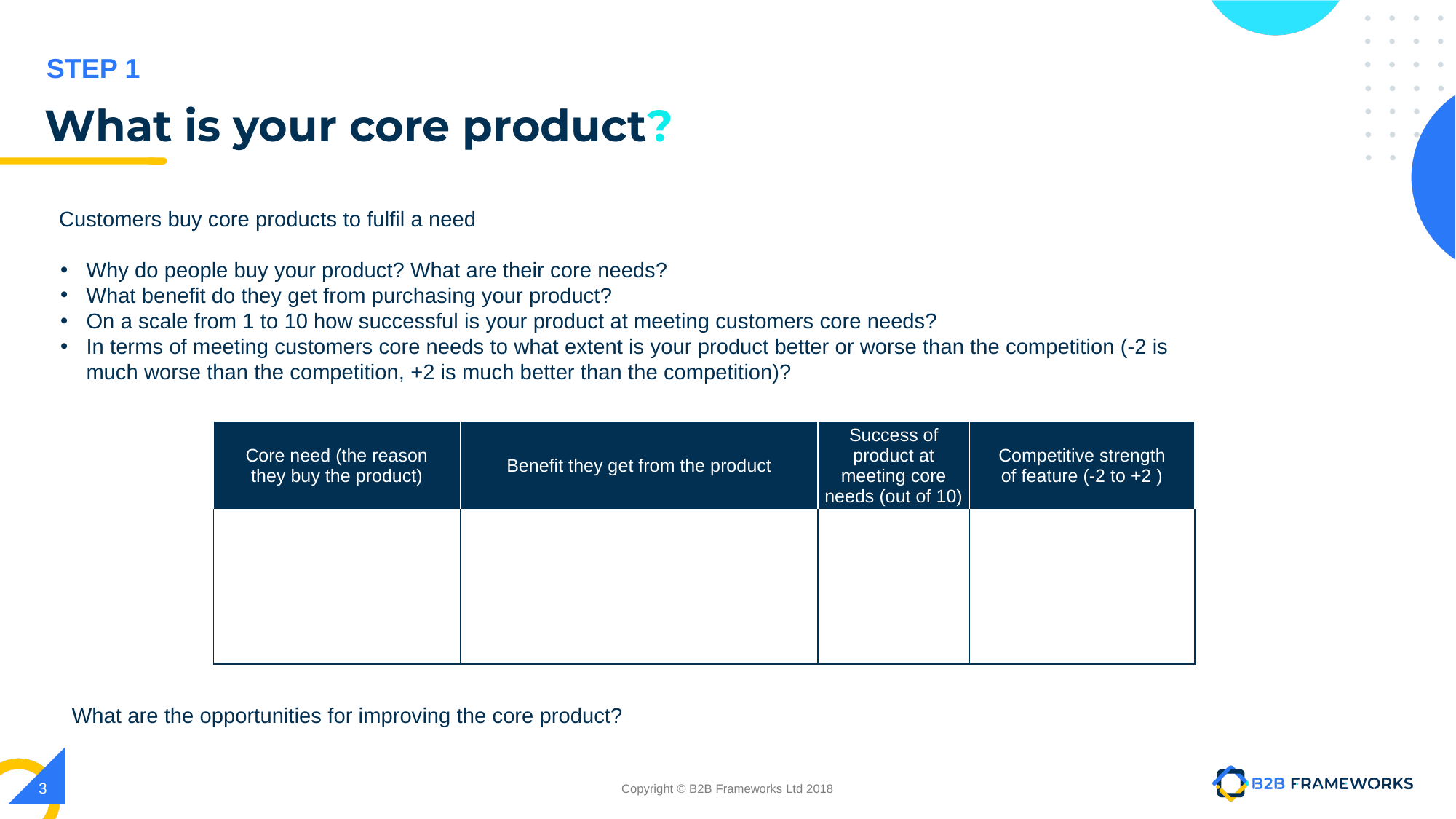

# What is your core product?
Customers buy core products to fulfil a need

Why do people buy your product? What are their core needs?
What benefit do they get from purchasing your product?
On a scale from 1 to 10 how successful is your product at meeting customers core needs?
In terms of meeting customers core needs to what extent is your product better or worse than the competition (-2 is much worse than the competition, +2 is much better than the competition)?
| Core need (the reason they buy the product) | Benefit they get from the product | Success of product at meeting core needs (out of 10) | Competitive strength of feature (-2 to +2 ) |
| --- | --- | --- | --- |
|  |  |  |  |
What are the opportunities for improving the core product?
3
Copyright © B2B Frameworks Ltd 2018